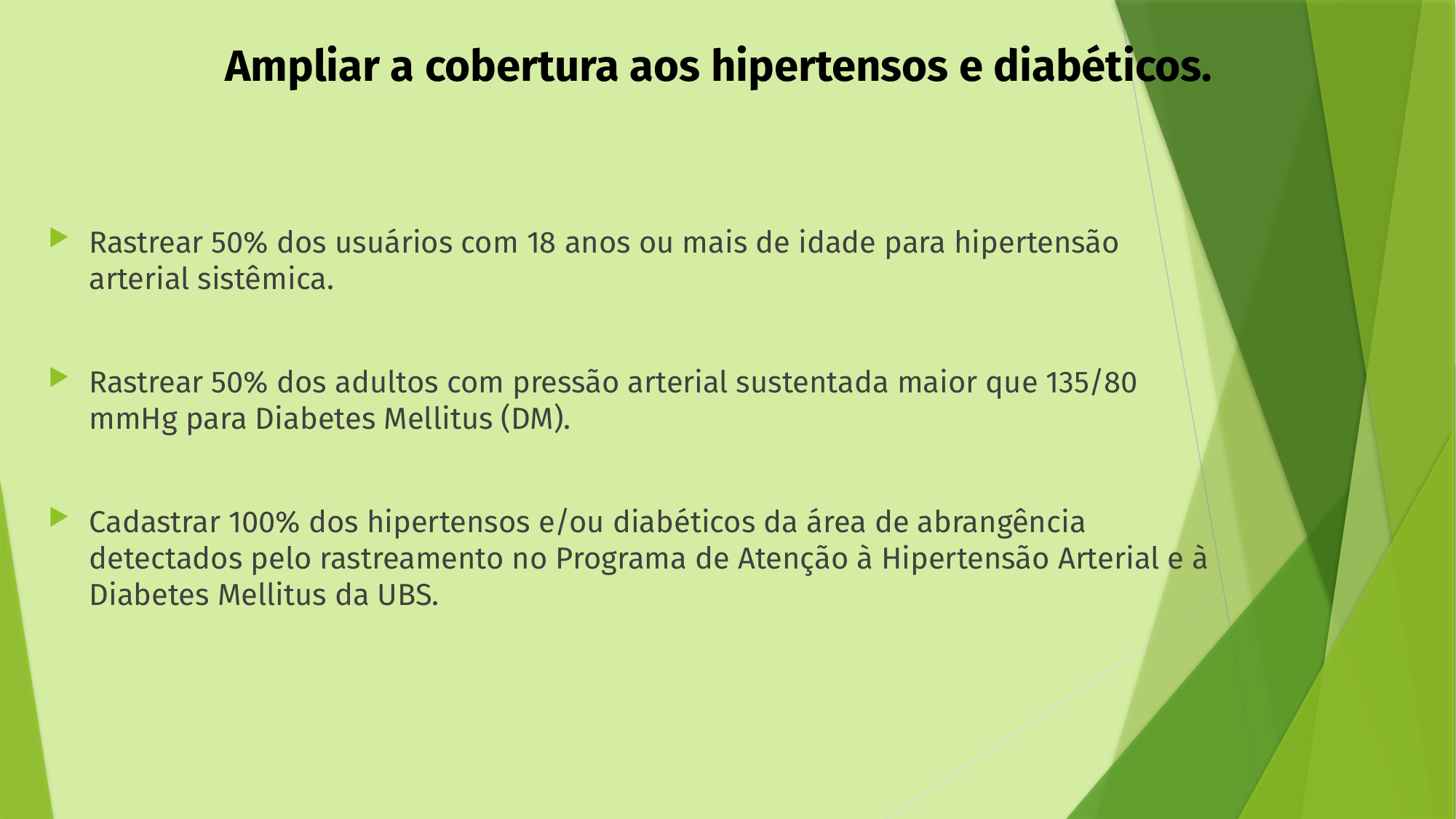

# Ampliar a cobertura aos hipertensos e diabéticos.
Rastrear 50% dos usuários com 18 anos ou mais de idade para hipertensão arterial sistêmica.

Rastrear 50% dos adultos com pressão arterial sustentada maior que 135/80 mmHg para Diabetes Mellitus (DM).

Cadastrar 100% dos hipertensos e/ou diabéticos da área de abrangência detectados pelo rastreamento no Programa de Atenção à Hipertensão Arterial e à Diabetes Mellitus da UBS.